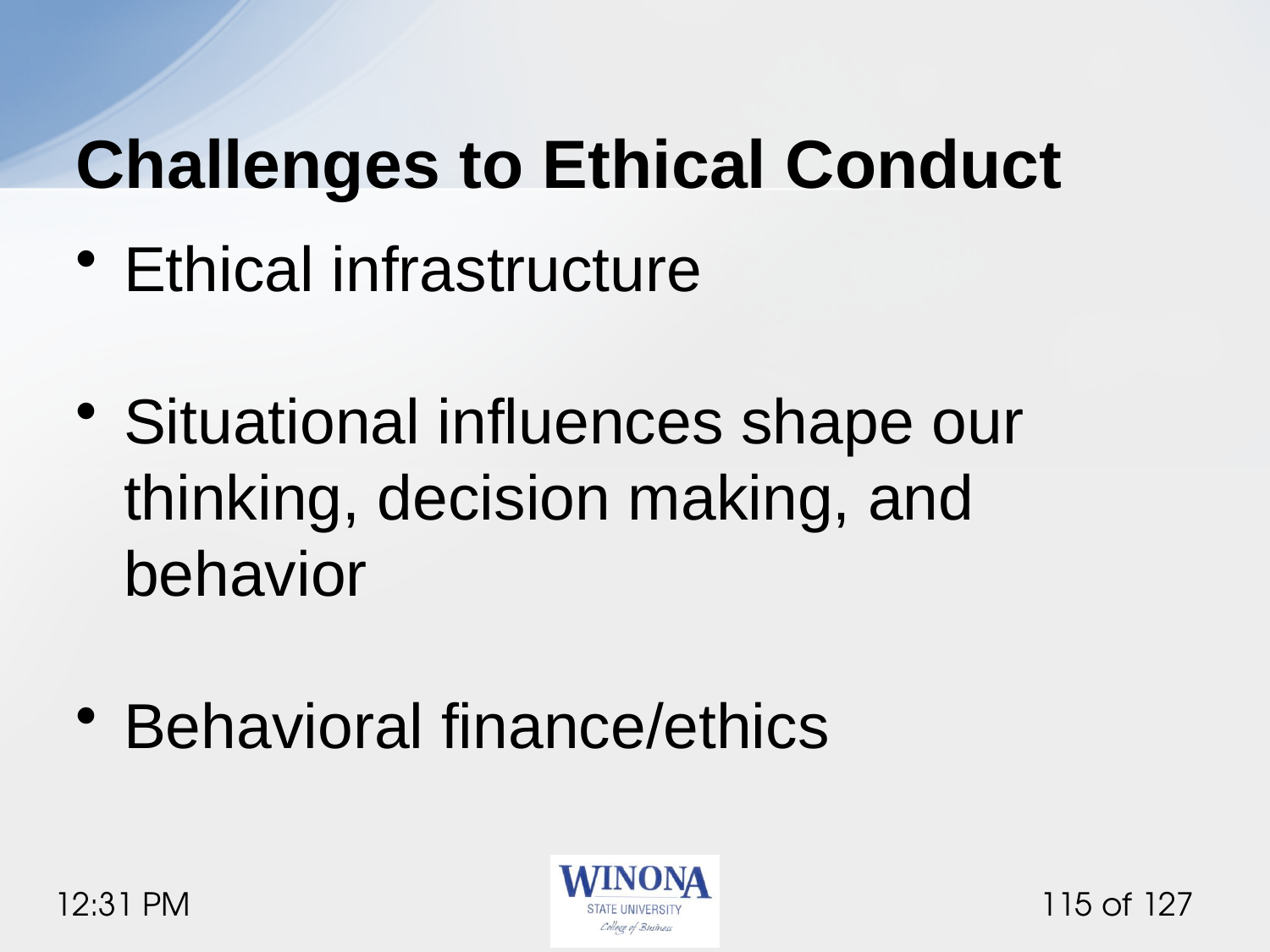

# Challenges to Ethical Conduct
Ethical infrastructure

Situational influences shape our thinking, decision making, and behavior

Behavioral finance/ethics